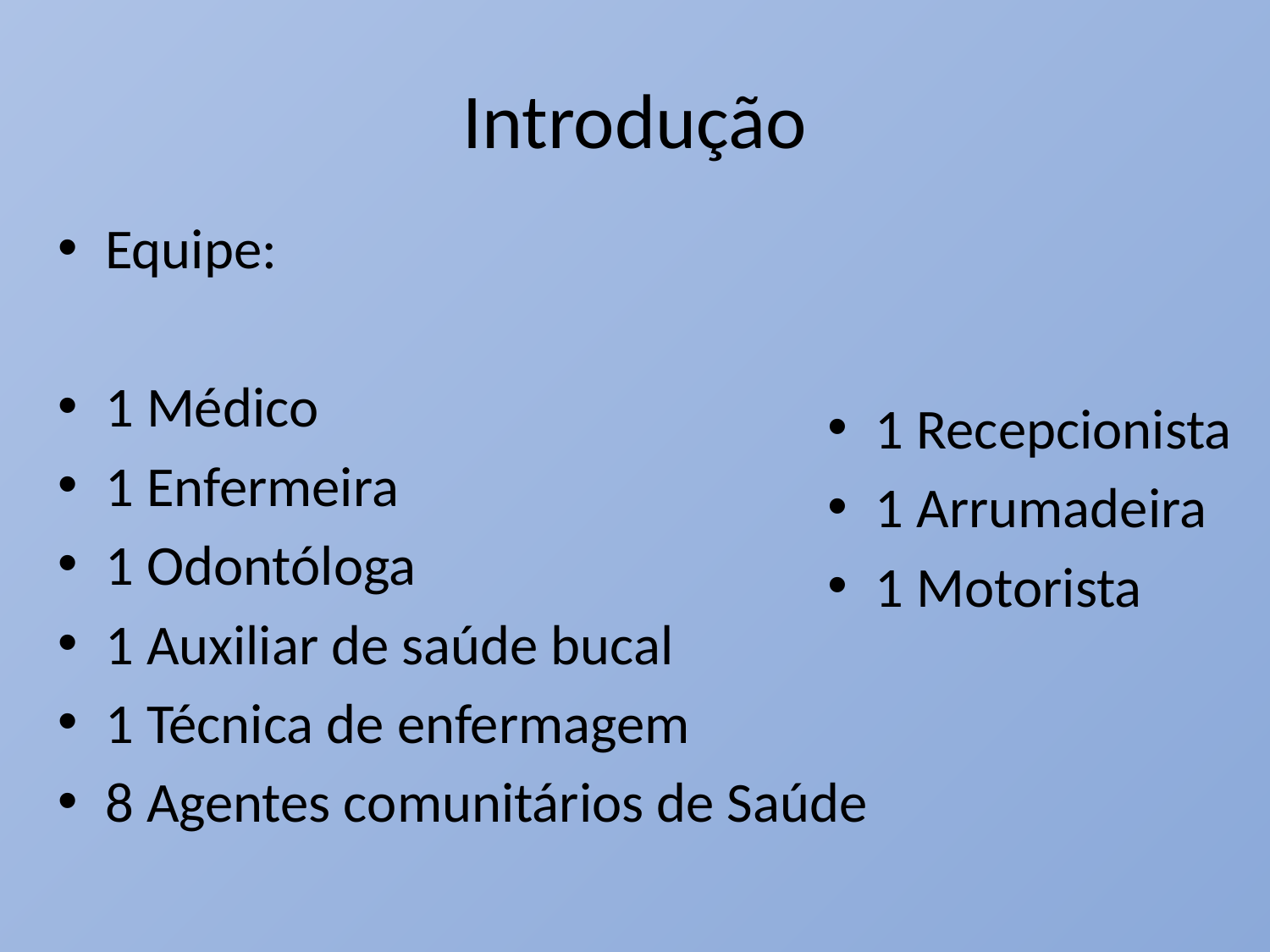

# Introdução
Equipe:

1 Médico
1 Enfermeira
1 Odontóloga
1 Auxiliar de saúde bucal
1 Técnica de enfermagem
8 Agentes comunitários de Saúde
1 Recepcionista
1 Arrumadeira
1 Motorista